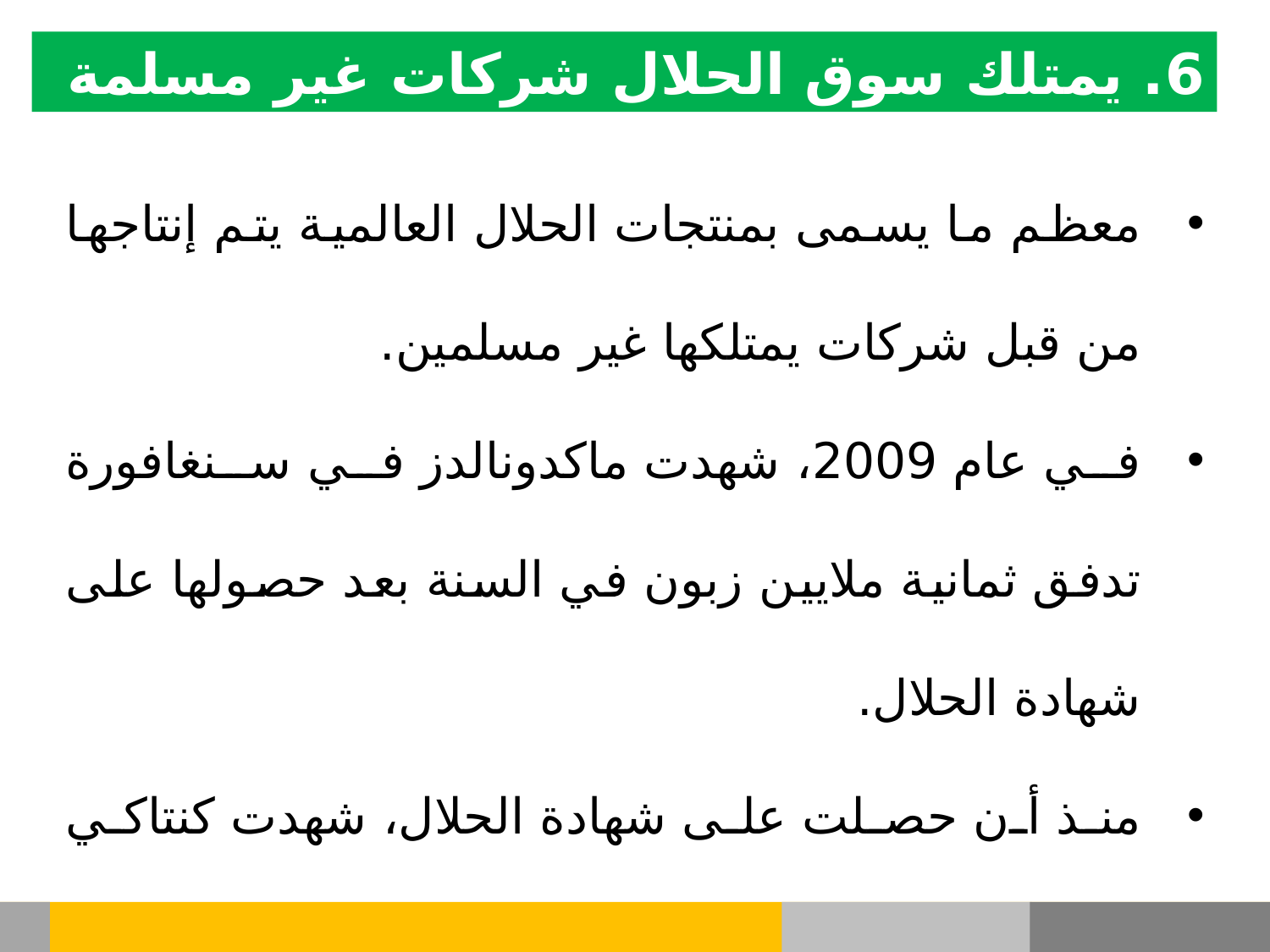

6. يمتلك سوق الحلال شركات غير مسلمة
معظم ما يسمى بمنتجات الحلال العالمية يتم إنتاجها من قبل شركات يمتلكها غير مسلمين.
في عام 2009، شهدت ماكدونالدز في سنغافورة تدفق ثمانية ملايين زبون في السنة بعد حصولها على شهادة الحلال.
منذ أن حصلت على شهادة الحلال، شهدت كنتاكي فرايد تشيكن وبرغر كينغ وتاكو بيل جميعا زيادة بنسبة 20% من الزبائن.